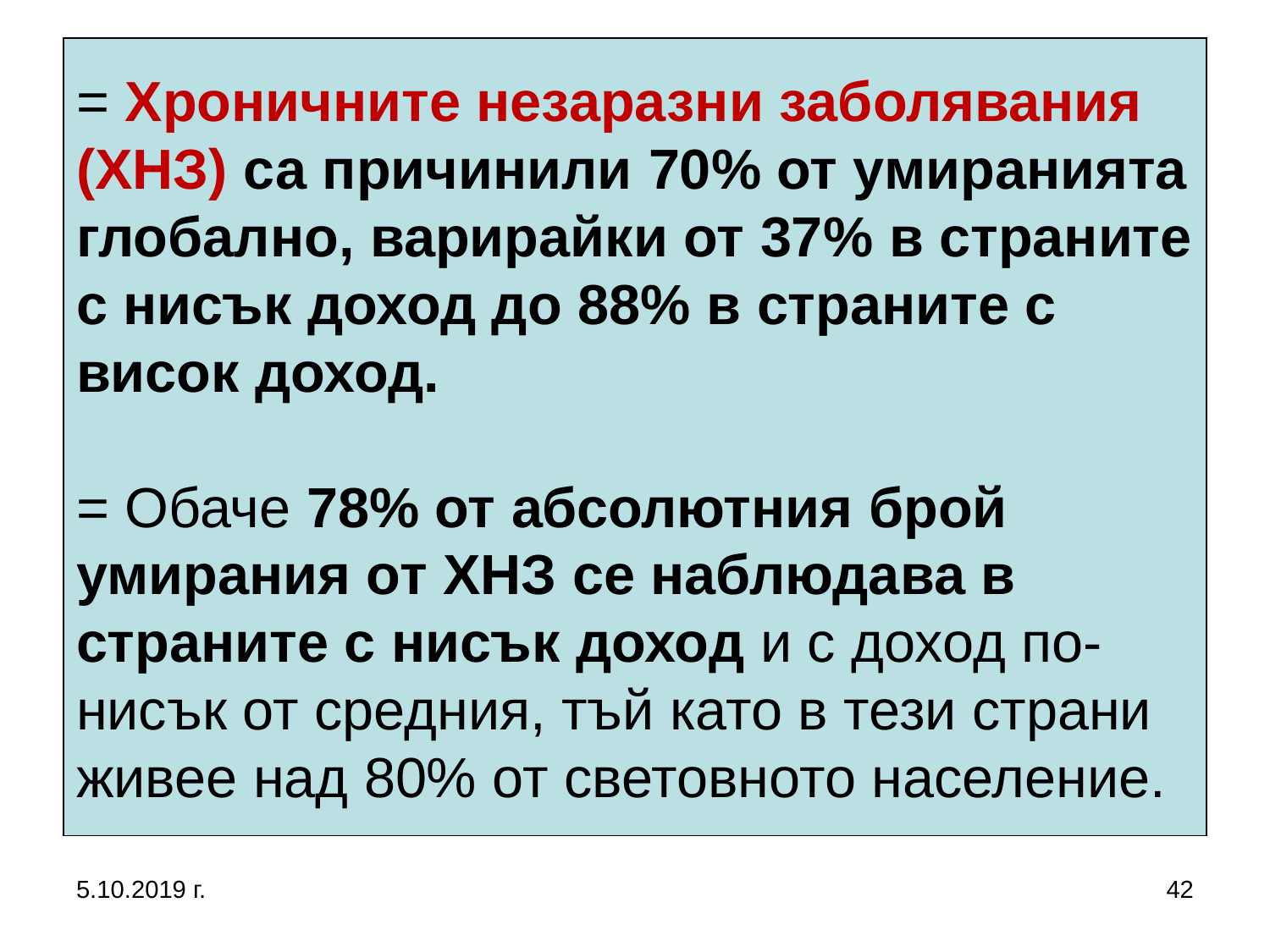

# = Хроничните незаразни заболявания (ХНЗ) са причинили 70% от умиранията глобално, варирайки от 37% в страните с нисък доход до 88% в страните с висок доход. = Обаче 78% от абсолютния брой умирания от ХНЗ се наблюдава в страните с нисък доход и с доход по-нисък от средния, тъй като в тези страни живее над 80% от световното население.
5.10.2019 г.
42